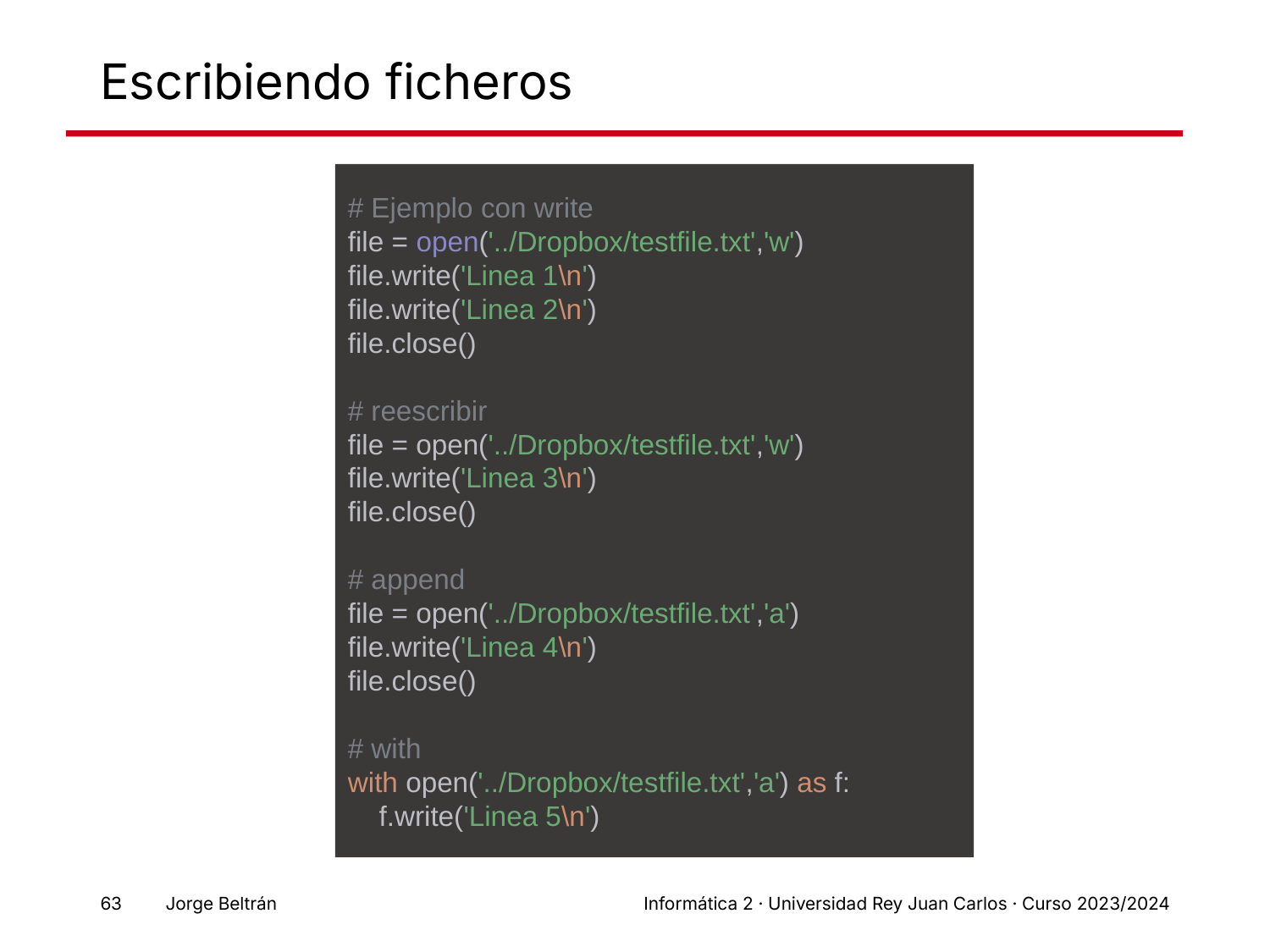

# Escribiendo ficheros
# Ejemplo con write file = open('../Dropbox/testfile.txt','w') file.write('Linea 1\n') file.write('Linea 2\n') file.close() # reescribir file = open('../Dropbox/testfile.txt','w') file.write('Linea 3\n') file.close() # append file = open('../Dropbox/testfile.txt','a') file.write('Linea 4\n') file.close() # with with open('../Dropbox/testfile.txt','a') as f: f.write('Linea 5\n')